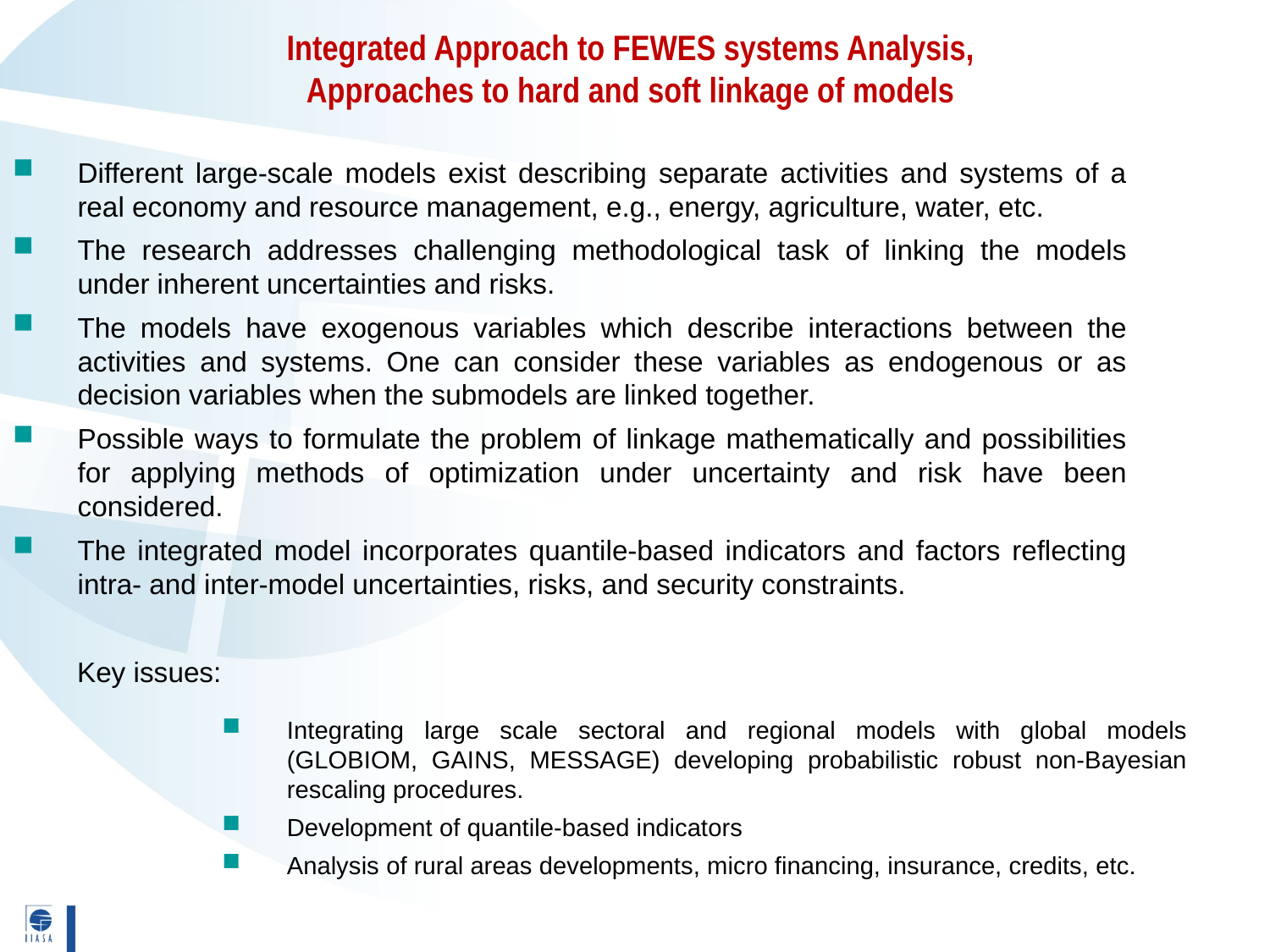

Integrated Approach to FEWES systems Analysis,
Approaches to hard and soft linkage of models
Different large-scale models exist describing separate activities and systems of a real economy and resource management, e.g., energy, agriculture, water, etc.
The research addresses challenging methodological task of linking the models under inherent uncertainties and risks.
The models have exogenous variables which describe interactions between the activities and systems. One can consider these variables as endogenous or as decision variables when the submodels are linked together.
Possible ways to formulate the problem of linkage mathematically and possibilities for applying methods of optimization under uncertainty and risk have been considered.
The integrated model incorporates quantile-based indicators and factors reflecting intra- and inter-model uncertainties, risks, and security constraints.
Key issues:
Integrating large scale sectoral and regional models with global models (GLOBIOM, GAINS, MESSAGE) developing probabilistic robust non-Bayesian rescaling procedures.
Development of quantile-based indicators
Analysis of rural areas developments, micro financing, insurance, credits, etc.